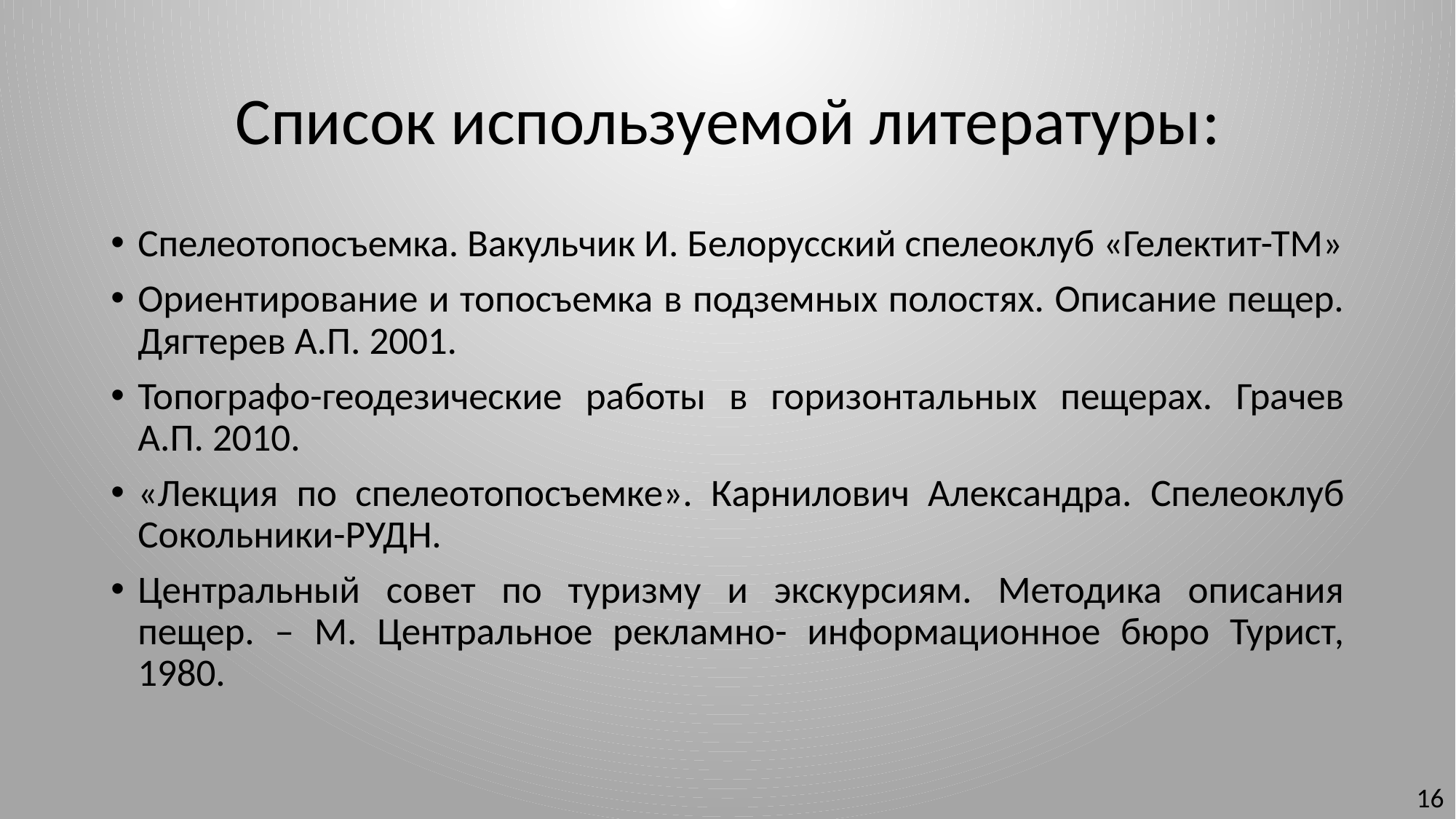

# Список используемой литературы:
Спелеотопосъемка. Вакульчик И. Белорусский спелеоклуб «Гелектит-ТМ»
Ориентирование и топосъемка в подземных полостях. Описание пещер. Дягтерев А.П. 2001.
Топографо-геодезические работы в горизонтальных пещерах. Грачев А.П. 2010.
«Лекция по спелеотопосъемке». Карнилович Александра. Спелеоклуб Сокольники-РУДН.
Центральный совет по туризму и экскурсиям. Методика описания пещер. – М. Центральное рекламно- информационное бюро Турист, 1980.
16